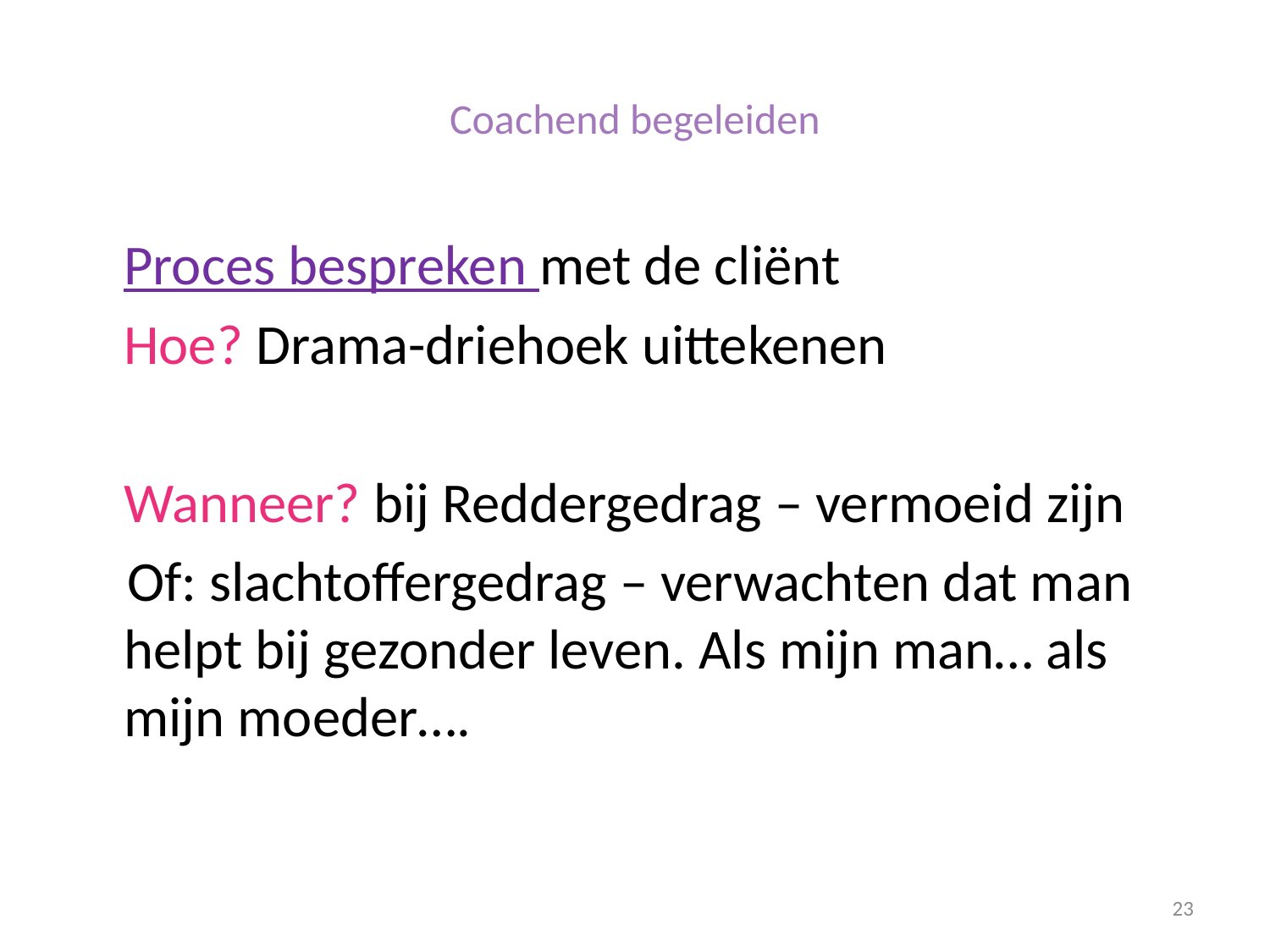

# Coachend begeleiden
	Proces bespreken met de cliënt
	Hoe? Drama-driehoek uittekenen

	Wanneer? bij Reddergedrag – vermoeid zijn
    Of: slachtoffergedrag – verwachten dat man helpt bij gezonder leven. Als mijn man… als mijn moeder….
23